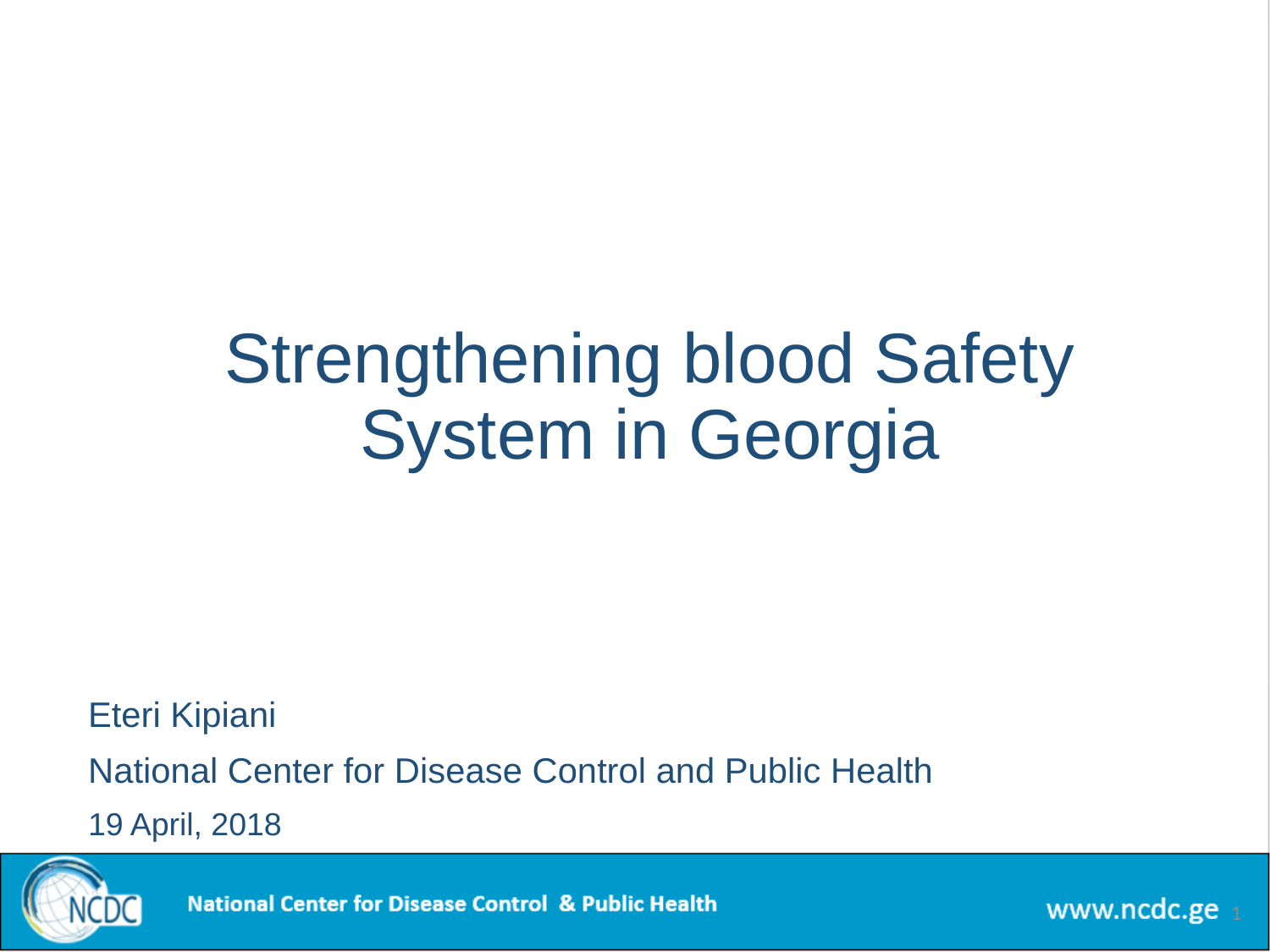

Strengthening blood Safety System in Georgia
Eteri Kipiani
National Center for Disease Control and Public Health
19 April, 2018

1